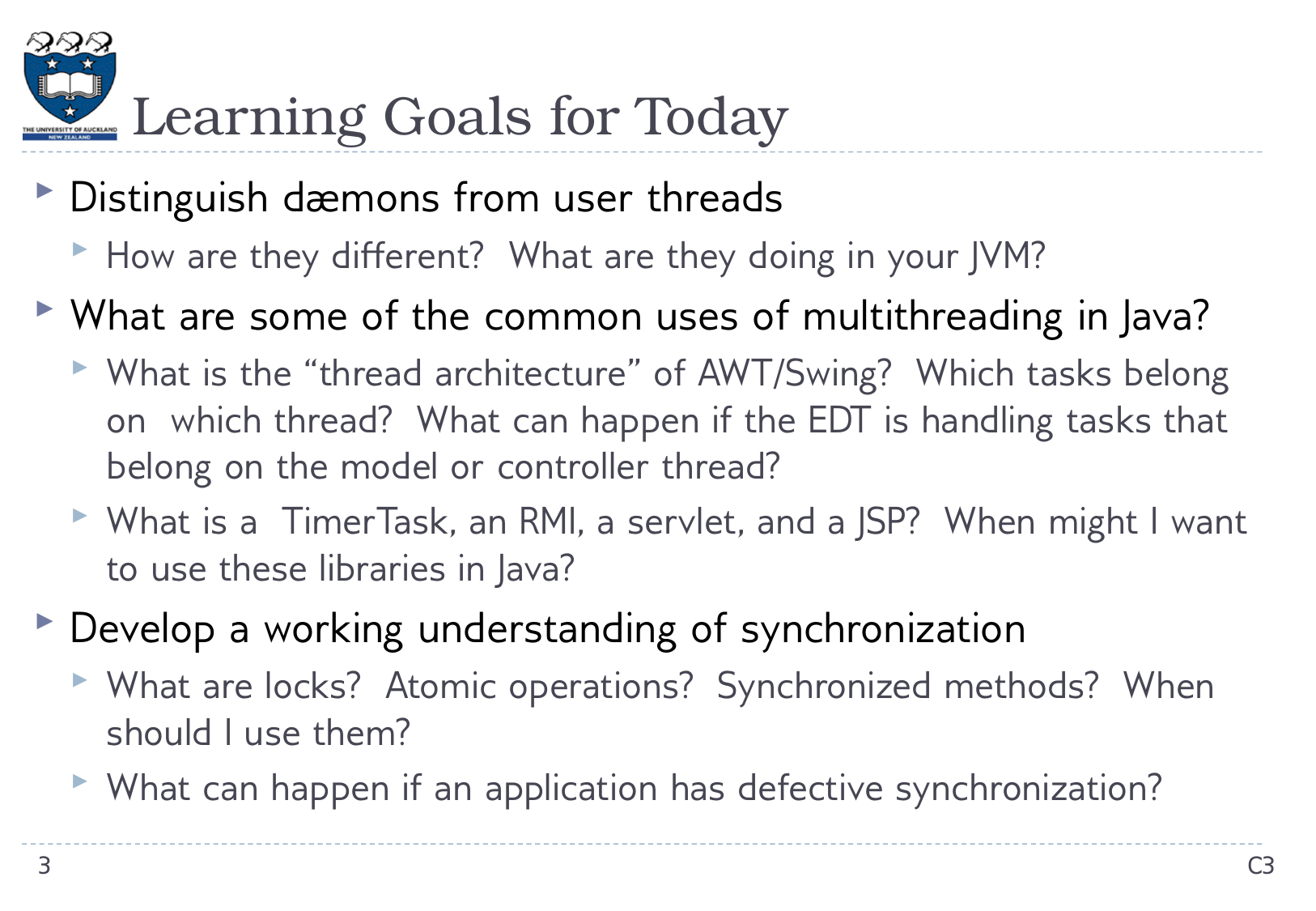

# Learning Goals for Today
Distinguish daemons from user threads
How are they different?  What are they doing in your JVM?
What are some of the common uses of multithreading in Java?
What is the “thread architecture” of AWT/Swing?  Which tasks belong on  which thread?  What can happen if the EDT is handling tasks that belong on the model or controller thread?
What is a  TimerTask, an RMI, a servlet, and a JSP?  When might I want to use these libraries in Java?
Develop a working understanding of synchronization
What are locks?  Atomic operations?  Synchronized methods?  When should I use them?
What can happen if an application has defective synchronization?
3
C3